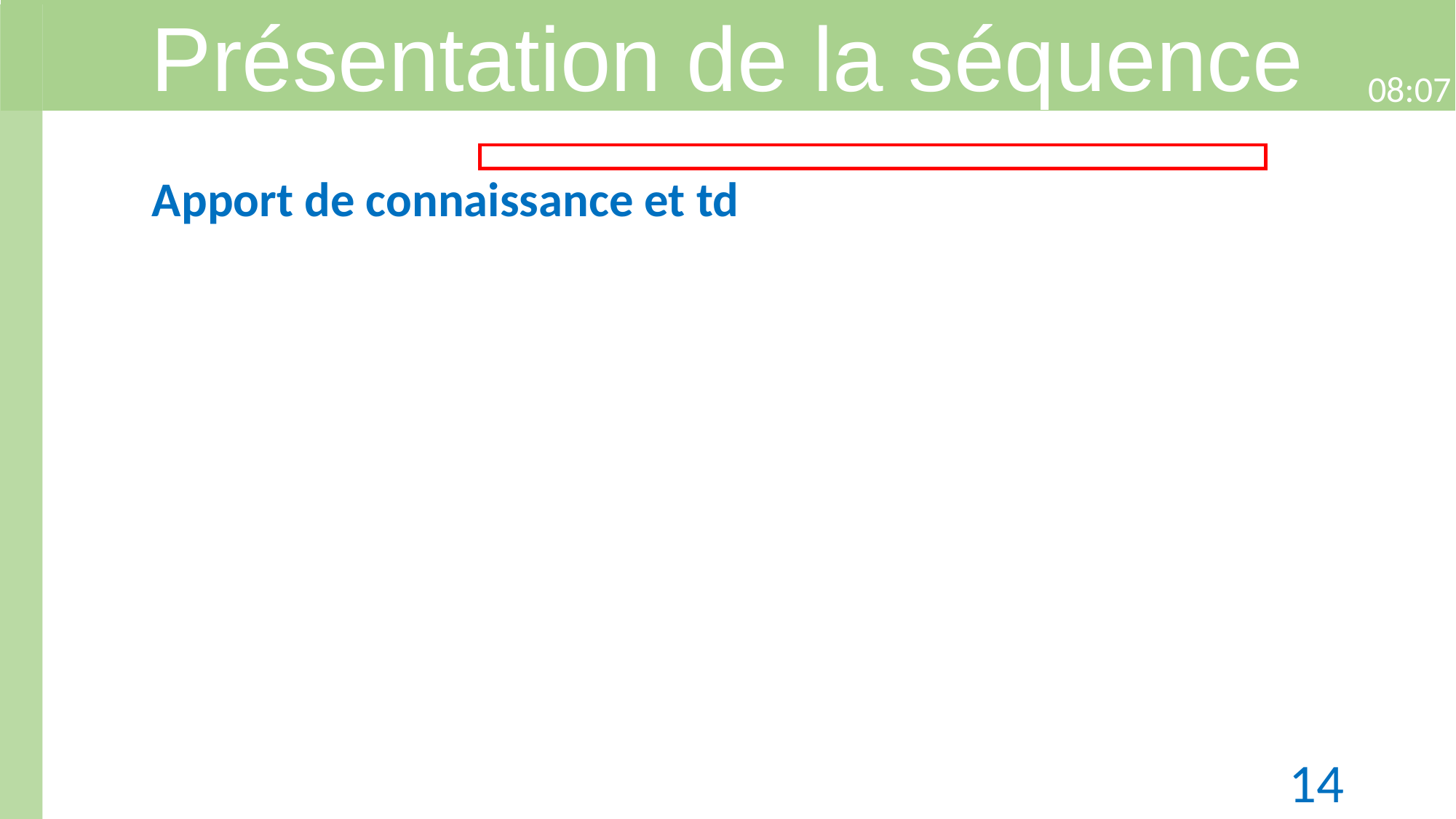

Présentation de la séquence

08:07

Apport de connaissance et td
14